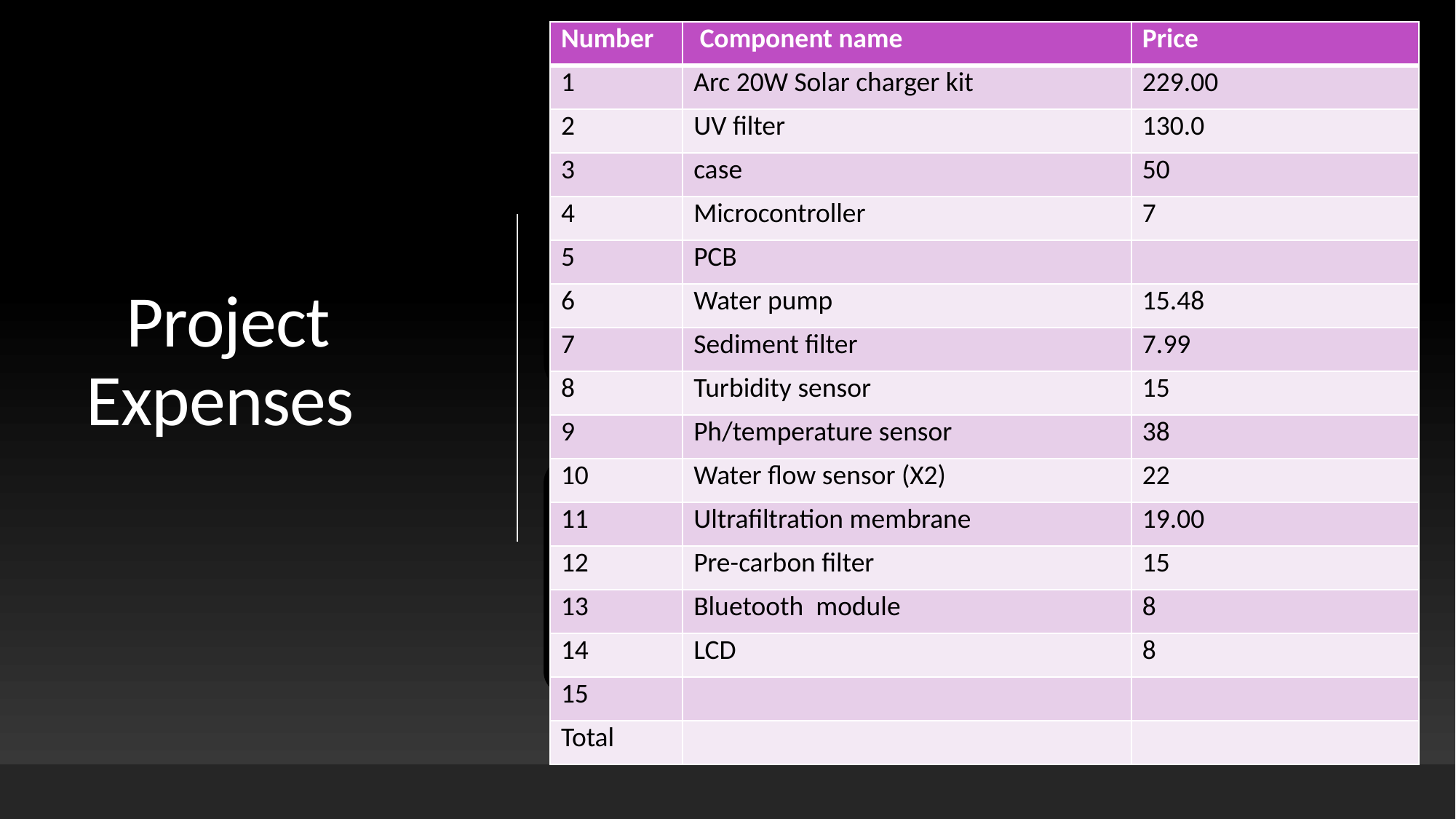

| Number | Component name | Price |
| --- | --- | --- |
| 1 | Arc 20W Solar charger kit | 229.00 |
| 2 | UV filter | 130.0 |
| 3 | case | 50 |
| 4 | Microcontroller | 7 |
| 5 | PCB |  |
| 6 | Water pump | 15.48 |
| 7 | Sediment filter | 7.99 |
| 8 | Turbidity sensor | 15 |
| 9 | Ph/temperature sensor | 38 |
| 10 | Water flow sensor (X2) | 22 |
| 11 | Ultrafiltration membrane | 19.00 |
| 12 | Pre-carbon filter | 15 |
| 13 | Bluetooth module | 8 |
| 14 | LCD | 8 |
| 15 |  |  |
| Total |  |  |

# Project Expenses